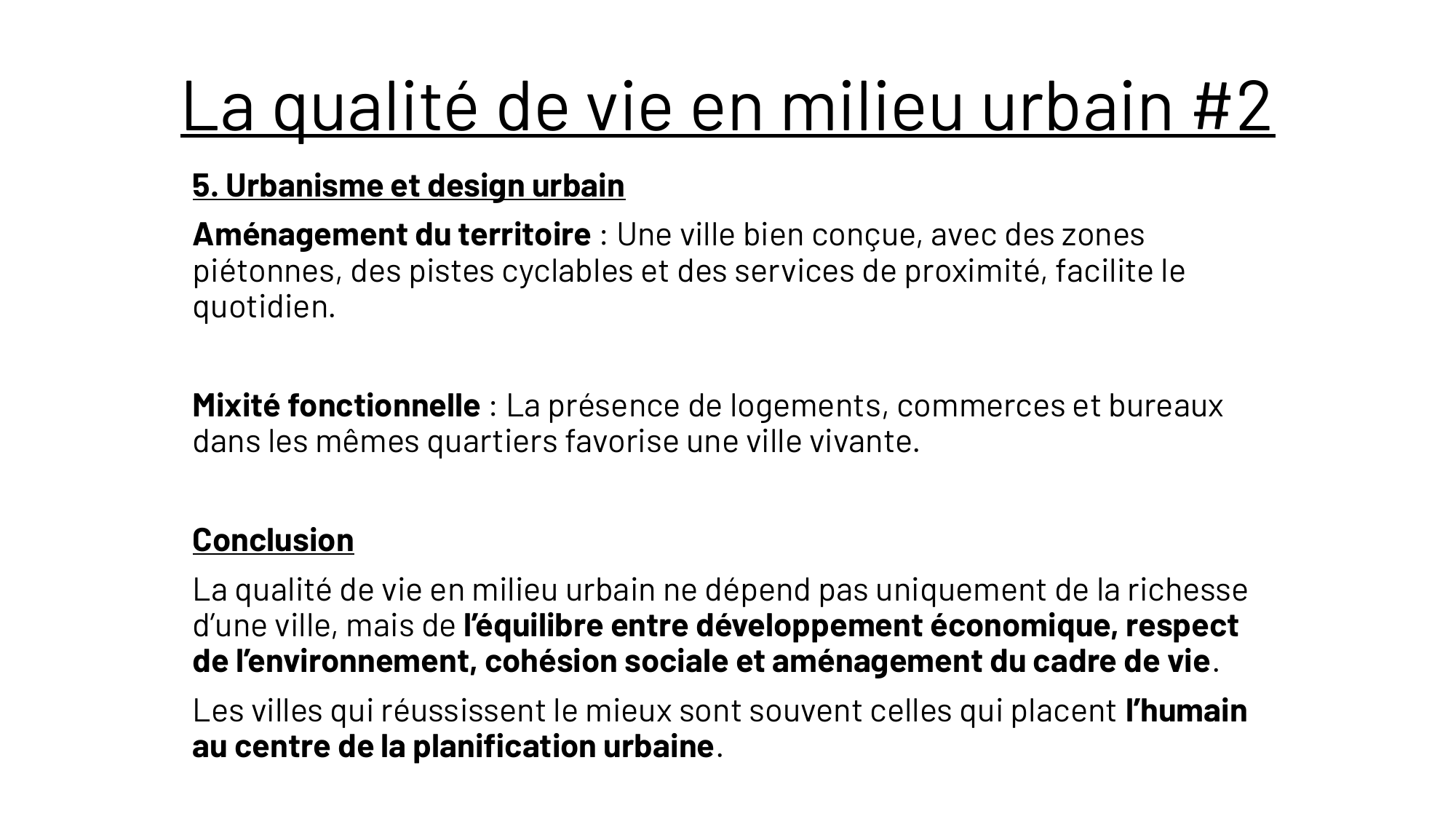

# La qualité de vie en milieu urbain #2
5. Urbanisme et design urbain
Aménagement du territoire : Une ville bien conçue, avec des zones piétonnes, des pistes cyclables et des services de proximité, facilite le quotidien.

Mixité fonctionnelle : La présence de logements, commerces et bureaux dans les mêmes quartiers favorise une ville vivante.

Conclusion
La qualité de vie en milieu urbain ne dépend pas uniquement de la richesse d’une ville, mais de l’équilibre entre développement économique, respect de l’environnement, cohésion sociale et aménagement du cadre de vie.
Les villes qui réussissent le mieux sont souvent celles qui placent l’humain au centre de la planification urbaine.